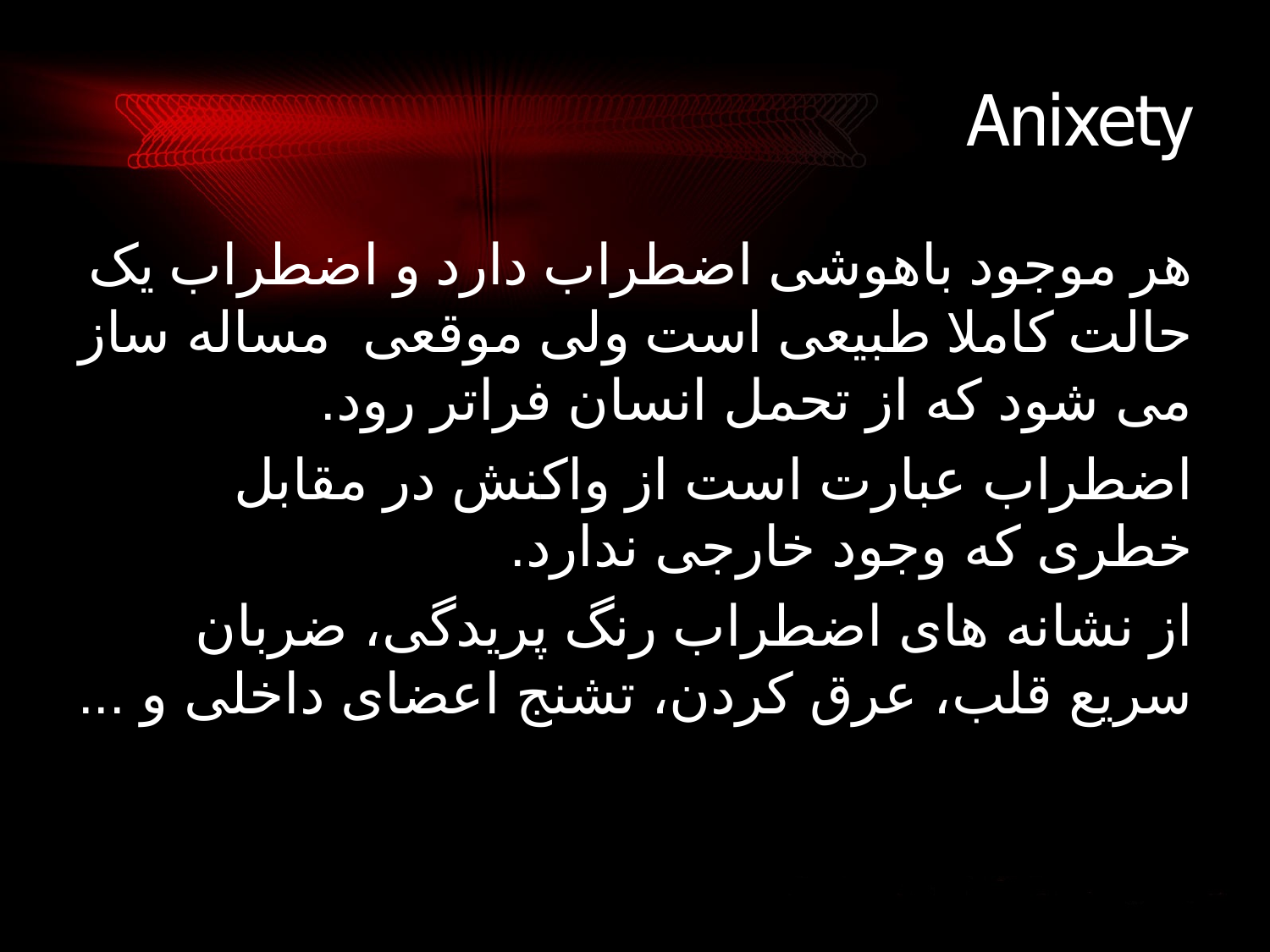

# Anixety
هر موجود باهوشی اضطراب دارد و اضطراب یک حالت کاملا طبیعی است ولی موقعی  مساله ساز می شود که از تحمل انسان فراتر رود.
اضطراب عبارت است از واکنش در مقابل خطری که وجود خارجی ندارد.
از نشانه های اضطراب رنگ پریدگی، ضربان سریع قلب، عرق کردن، تشنج اعضای داخلی و ...